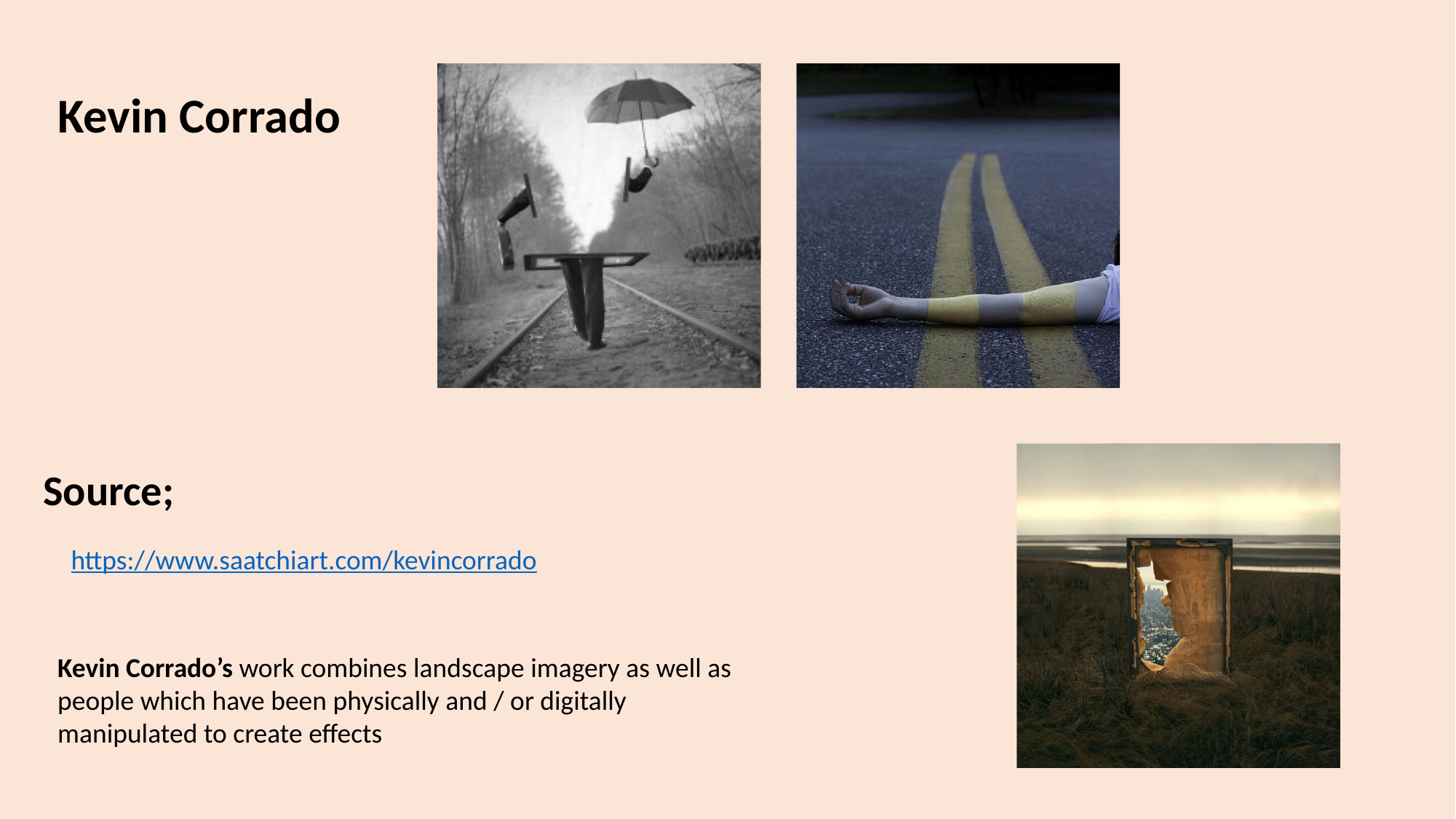

Kevin Corrado

Source;
https://www.saatchiart.com/kevincorrado
Kevin Corrado’s work combines landscape imagery as well as people which have been physically and / or digitally manipulated to create effects